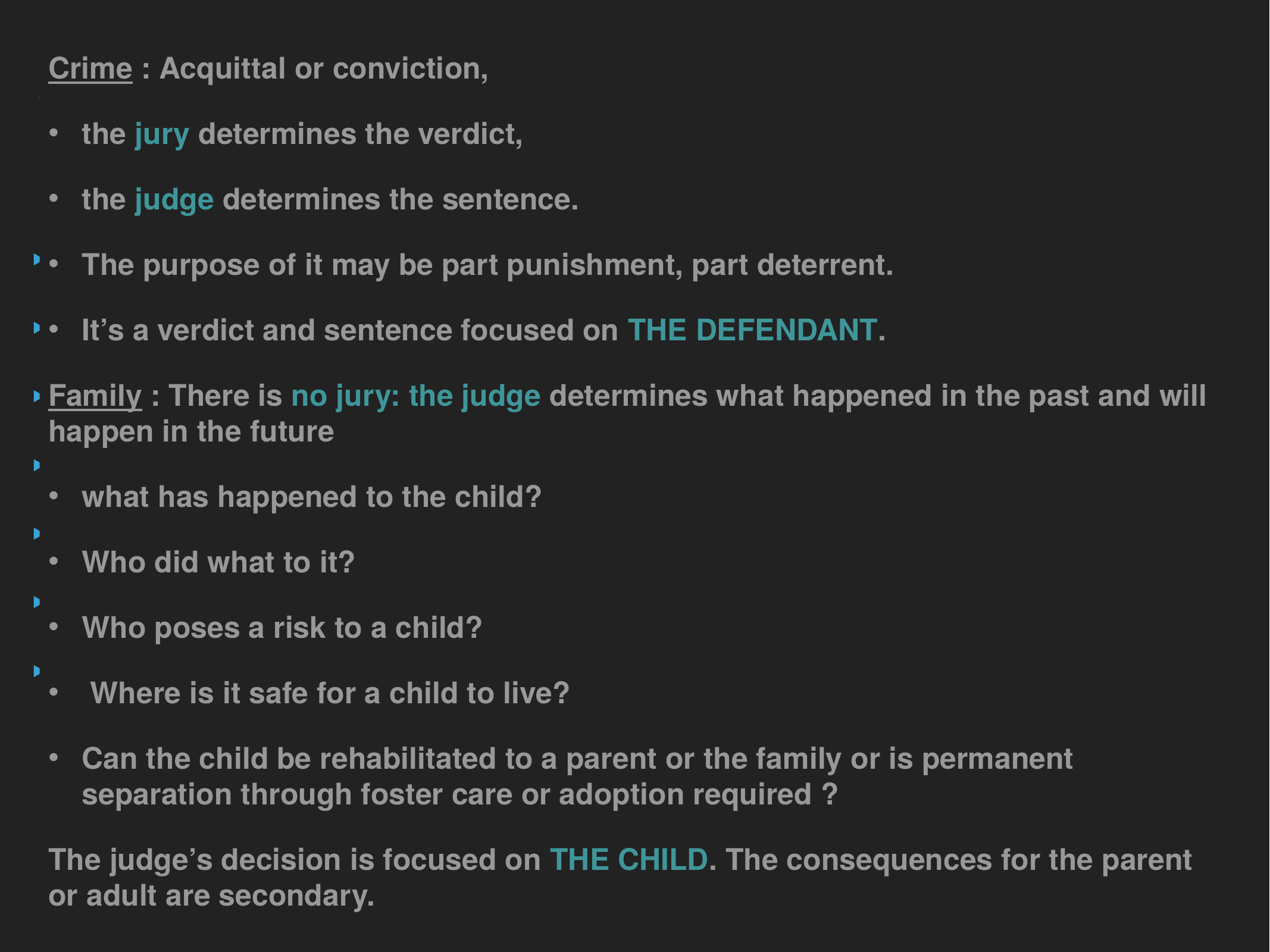

8
Crime & punishment #1: when legal worlds collide
Crime : Acquittal or conviction,
the jury determines the verdict,
the judge determines the sentence.
The purpose of it may be part punishment, part deterrent.
It’s a verdict and sentence focused on THE DEFENDANT.
Family : There is no jury: the judge determines what happened in the past and will happen in the future
what has happened to the child?
Who did what to it?
Who poses a risk to a child?
 Where is it safe for a child to live?
Can the child be rehabilitated to a parent or the family or is permanent separation through foster care or adoption required ?
The judge’s decision is focused on THE CHILD. The consequences for the parent or adult are secondary.
# Crime v care
What is the purpose of proceedings?
What is the legal basis for the trial?
What is the standard of proof?
Where do we hear the cases?
What can the outcome be and ?
Who decides the case?
Who are the parties to the case?